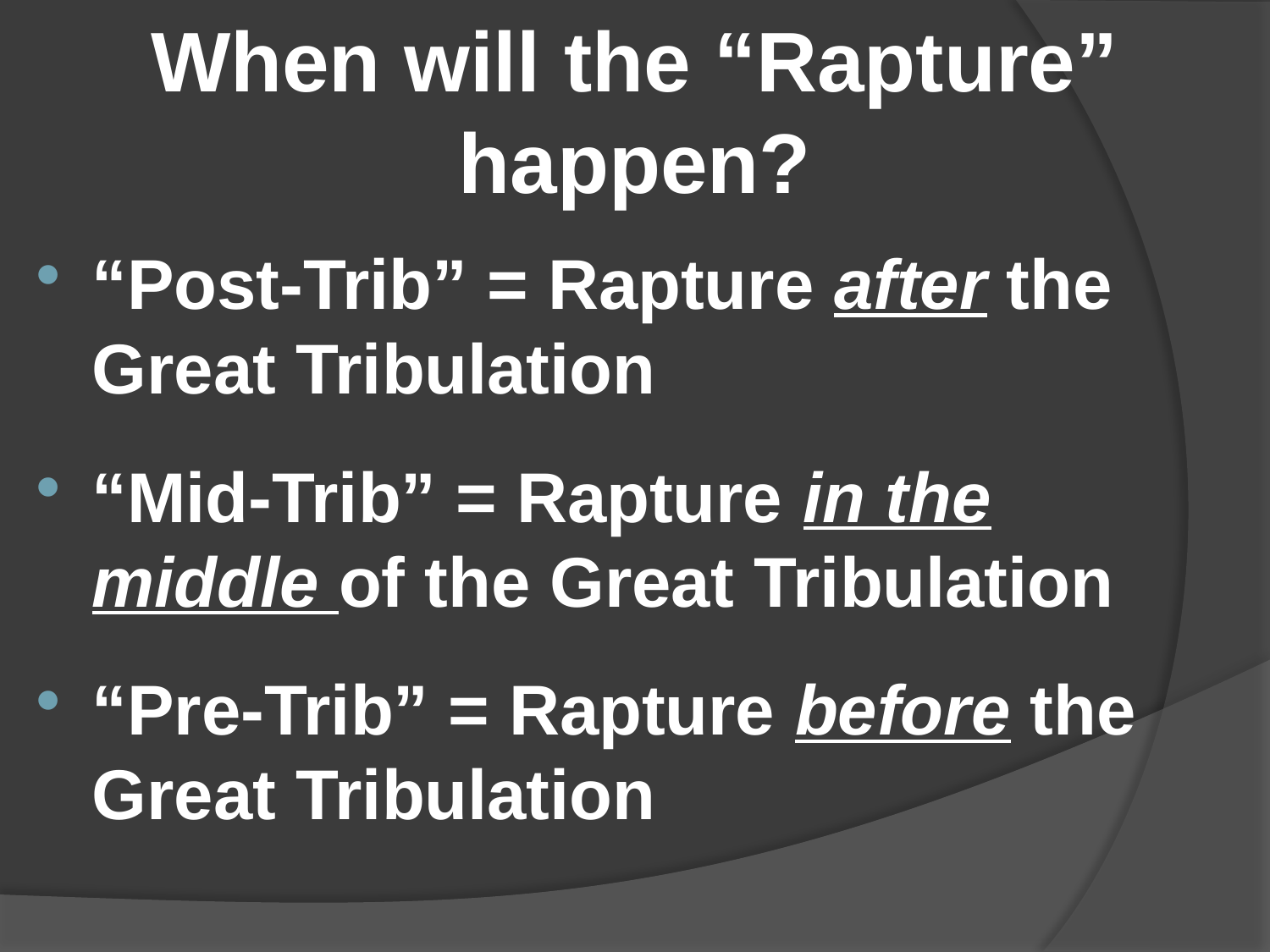

# When will the “Rapture” happen?
“Post-Trib” = Rapture after the Great Tribulation

“Mid-Trib” = Rapture in the middle of the Great Tribulation

“Pre-Trib” = Rapture before the Great Tribulation